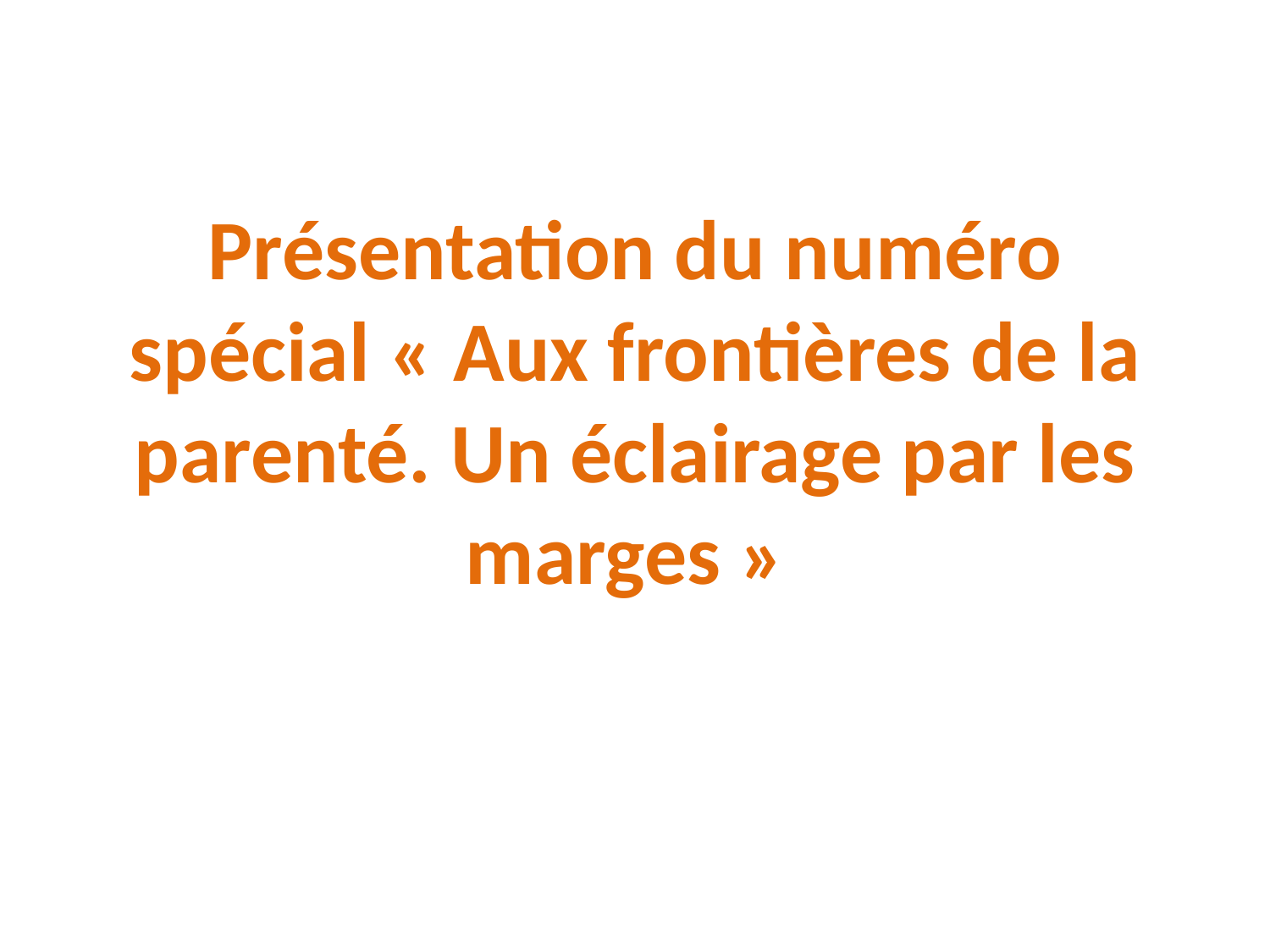

# Présentation du numéro spécial « Aux frontières de la parenté. Un éclairage par les marges »